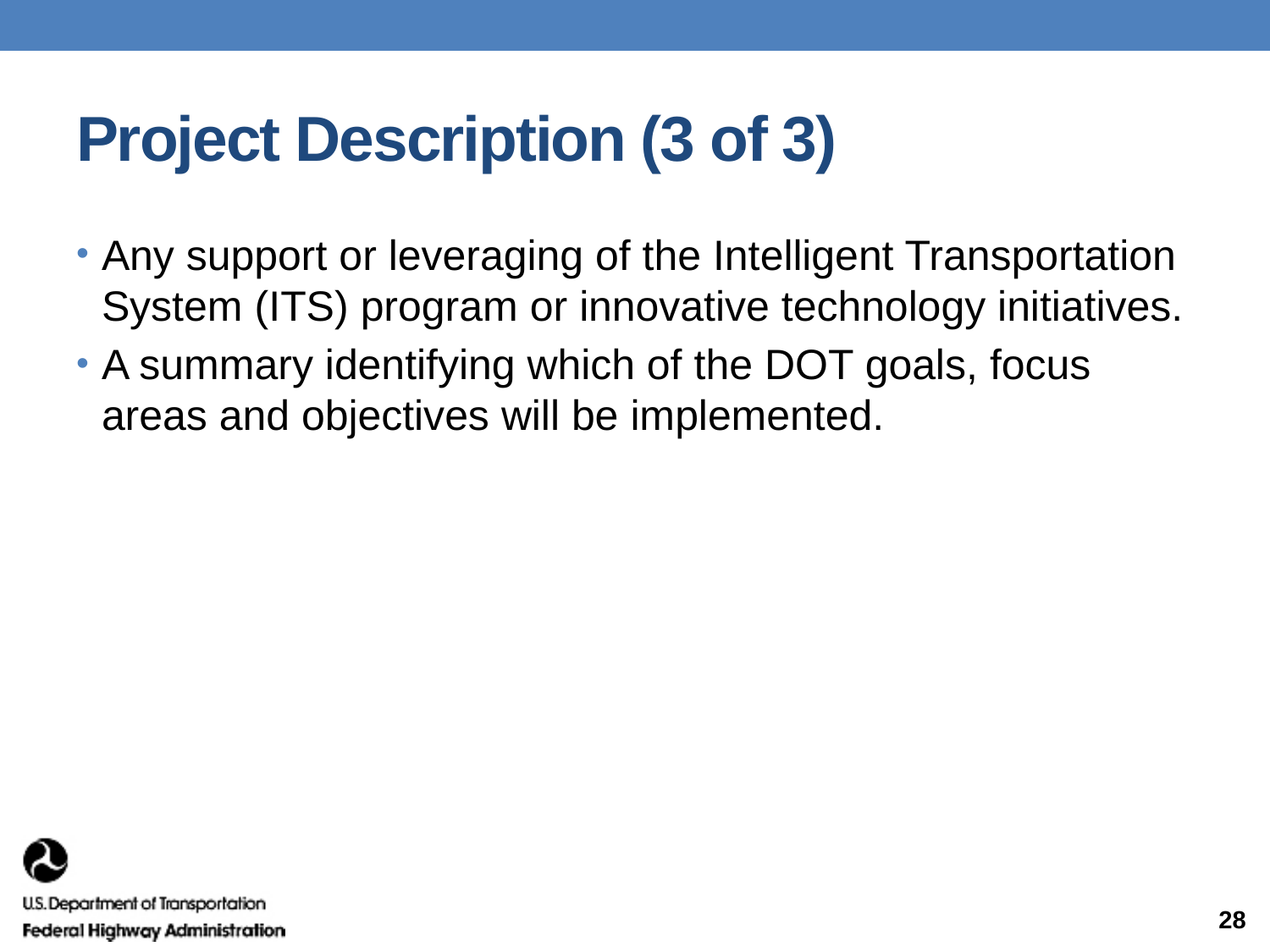

# Project Description (3 of 3)
Any support or leveraging of the Intelligent Transportation System (ITS) program or innovative technology initiatives.
A summary identifying which of the DOT goals, focus areas and objectives will be implemented.
28